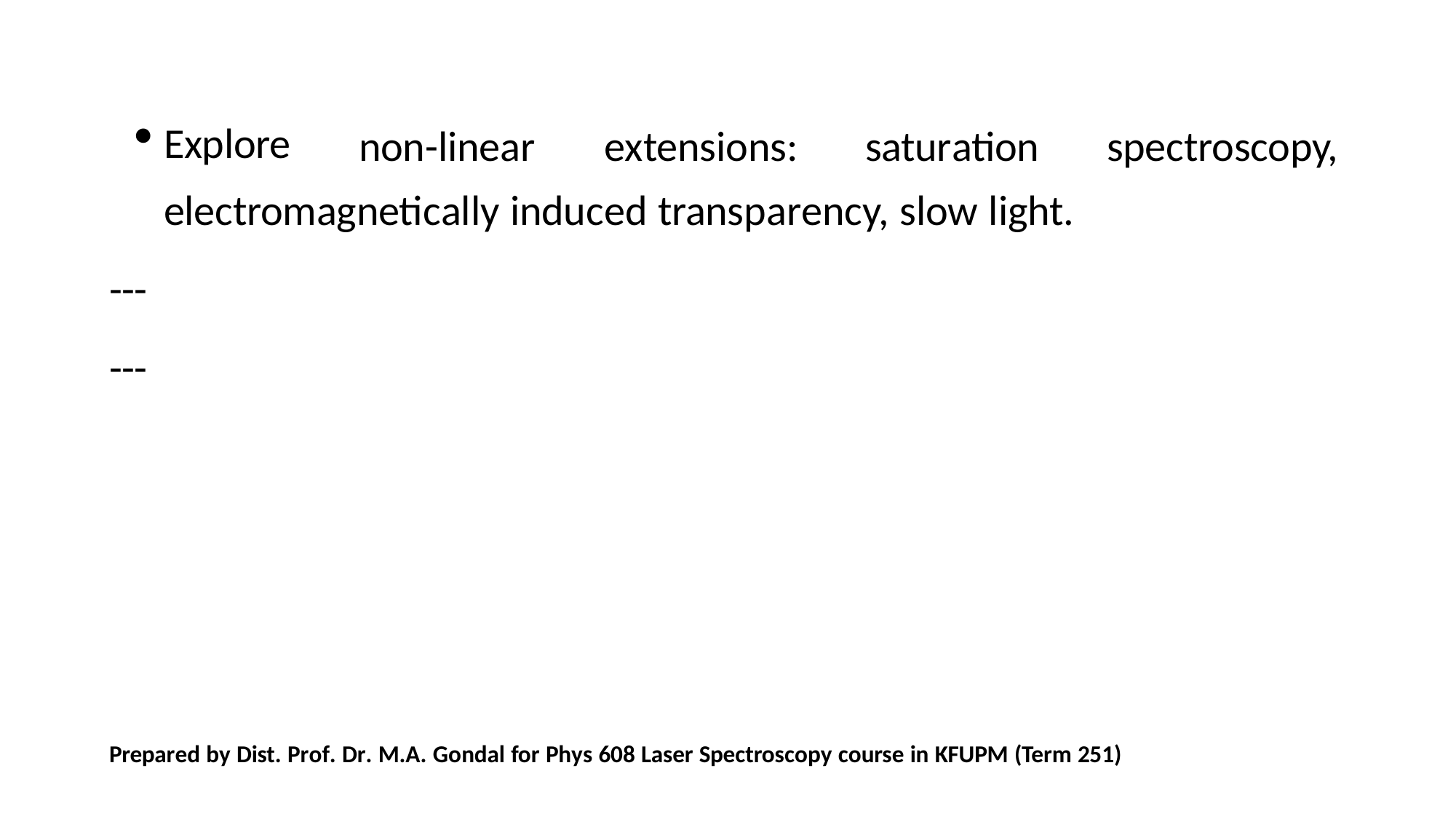

Explore
non-linear	extensions:	saturation
spectroscopy,
electromagnetically induced transparency, slow light.
---
---
Prepared by Dist. Prof. Dr. M.A. Gondal for Phys 608 Laser Spectroscopy course in KFUPM (Term 251)